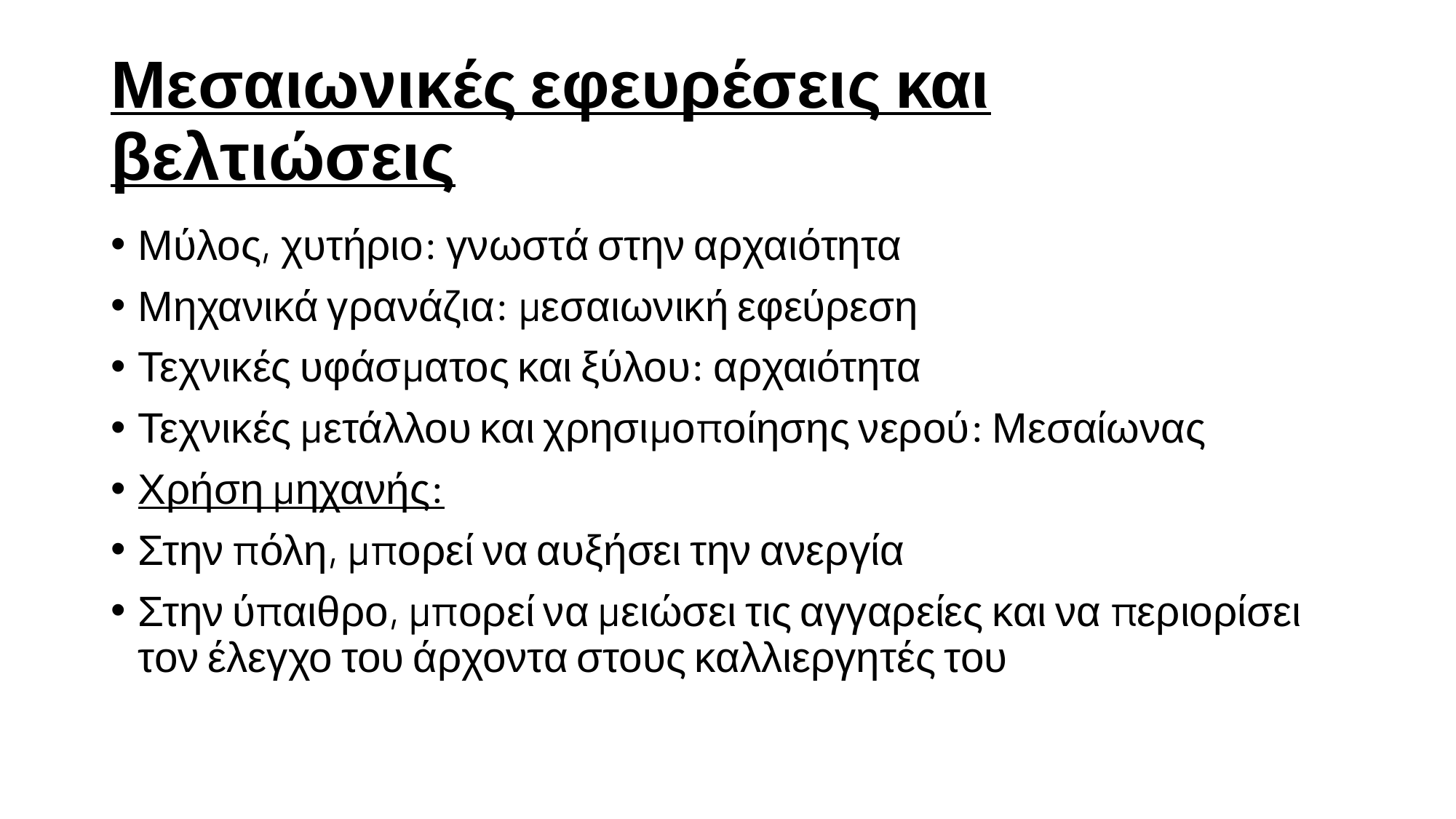

# Μεσαιωνικές εφευρέσεις και βελτιώσεις
Μύλος, χυτήριο: γνωστά στην αρχαιότητα
Μηχανικά γρανάζια: μεσαιωνική εφεύρεση
Τεχνικές υφάσματος και ξύλου: αρχαιότητα
Τεχνικές μετάλλου και χρησιμοποίησης νερού: Μεσαίωνας
Χρήση μηχανής:
Στην πόλη, μπορεί να αυξήσει την ανεργία
Στην ύπαιθρο, μπορεί να μειώσει τις αγγαρείες και να περιορίσει τον έλεγχο του άρχοντα στους καλλιεργητές του